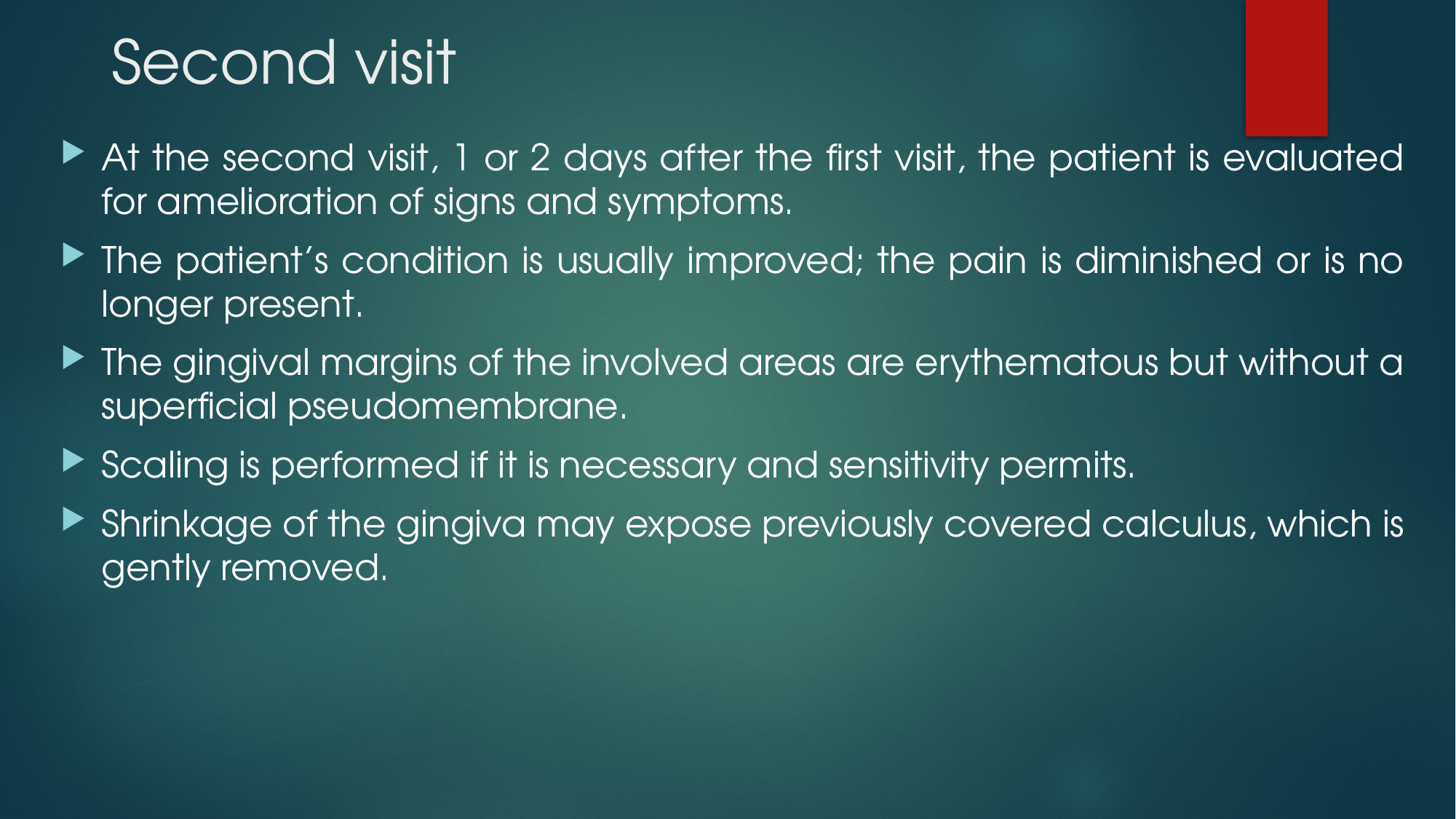

# Second visit
At the second visit, 1 or 2 days after the first visit, the patient is evaluated for amelioration of signs and symptoms.
The patient’s condition is usually improved; the pain is diminished or is no longer present.
The gingival margins of the involved areas are erythematous but without a superficial pseudomembrane.
Scaling is performed if it is necessary and sensitivity permits.
Shrinkage of the gingiva may expose previously covered calculus, which is gently removed.